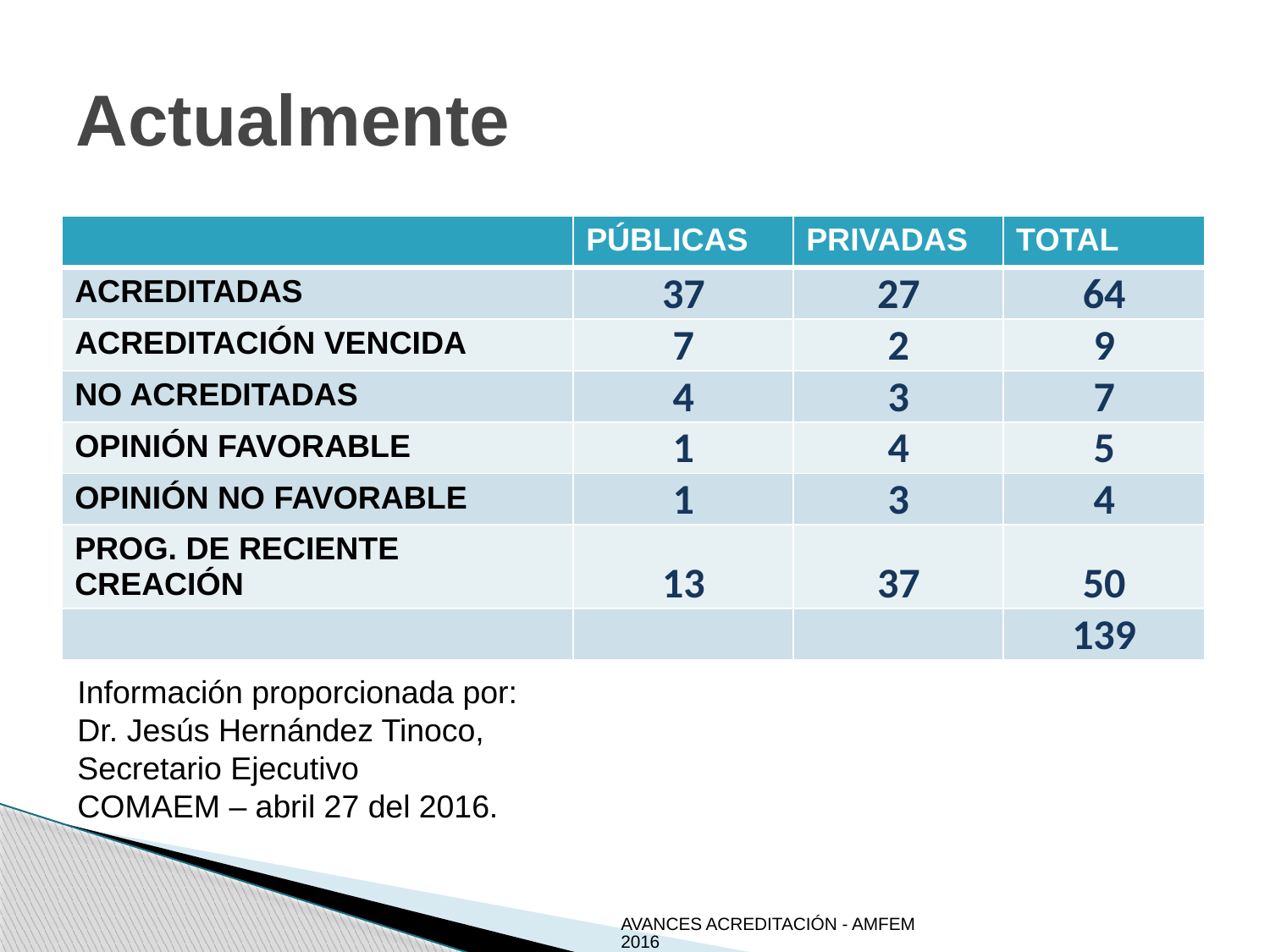

# Actualmente
|  | PÚBLICAS | PRIVADAS | TOTAL |
| --- | --- | --- | --- |
| ACREDITADAS | 37 | 27 | 64 |
| ACREDITACIÓN VENCIDA | 7 | 2 | 9 |
| NO ACREDITADAS | 4 | 3 | 7 |
| OPINIÓN FAVORABLE | 1 | 4 | 5 |
| OPINIÓN NO FAVORABLE | 1 | 3 | 4 |
| PROG. DE RECIENTE CREACIÓN | 13 | 37 | 50 |
|  |  |  | 139 |
Información proporcionada por:
Dr. Jesús Hernández Tinoco,
Secretario Ejecutivo
COMAEM – abril 27 del 2016.
AVANCES ACREDITACIÓN - AMFEM 2016